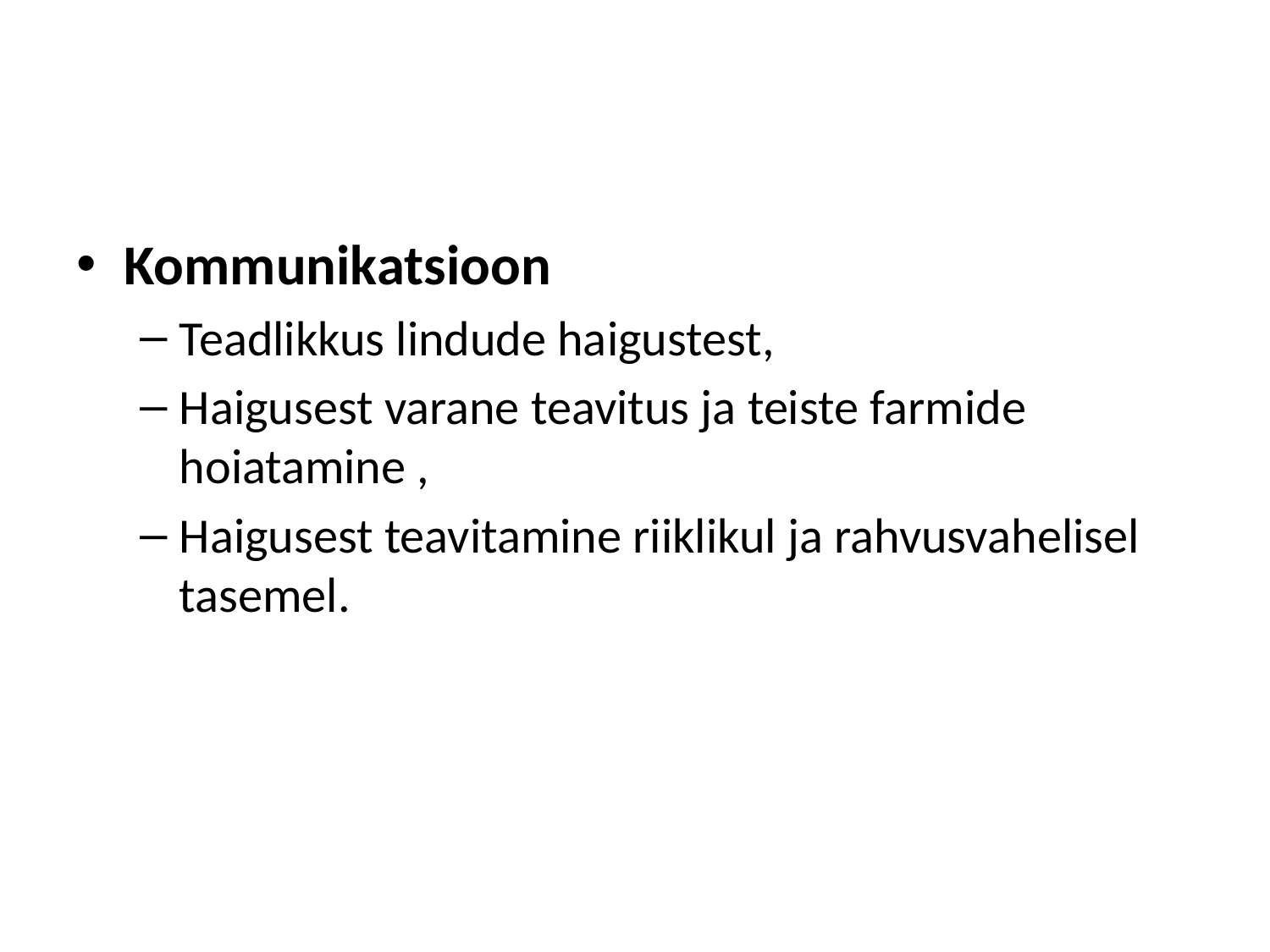

#
Kommunikatsioon
Teadlikkus lindude haigustest,
Haigusest varane teavitus ja teiste farmide hoiatamine ,
Haigusest teavitamine riiklikul ja rahvusvahelisel tasemel.